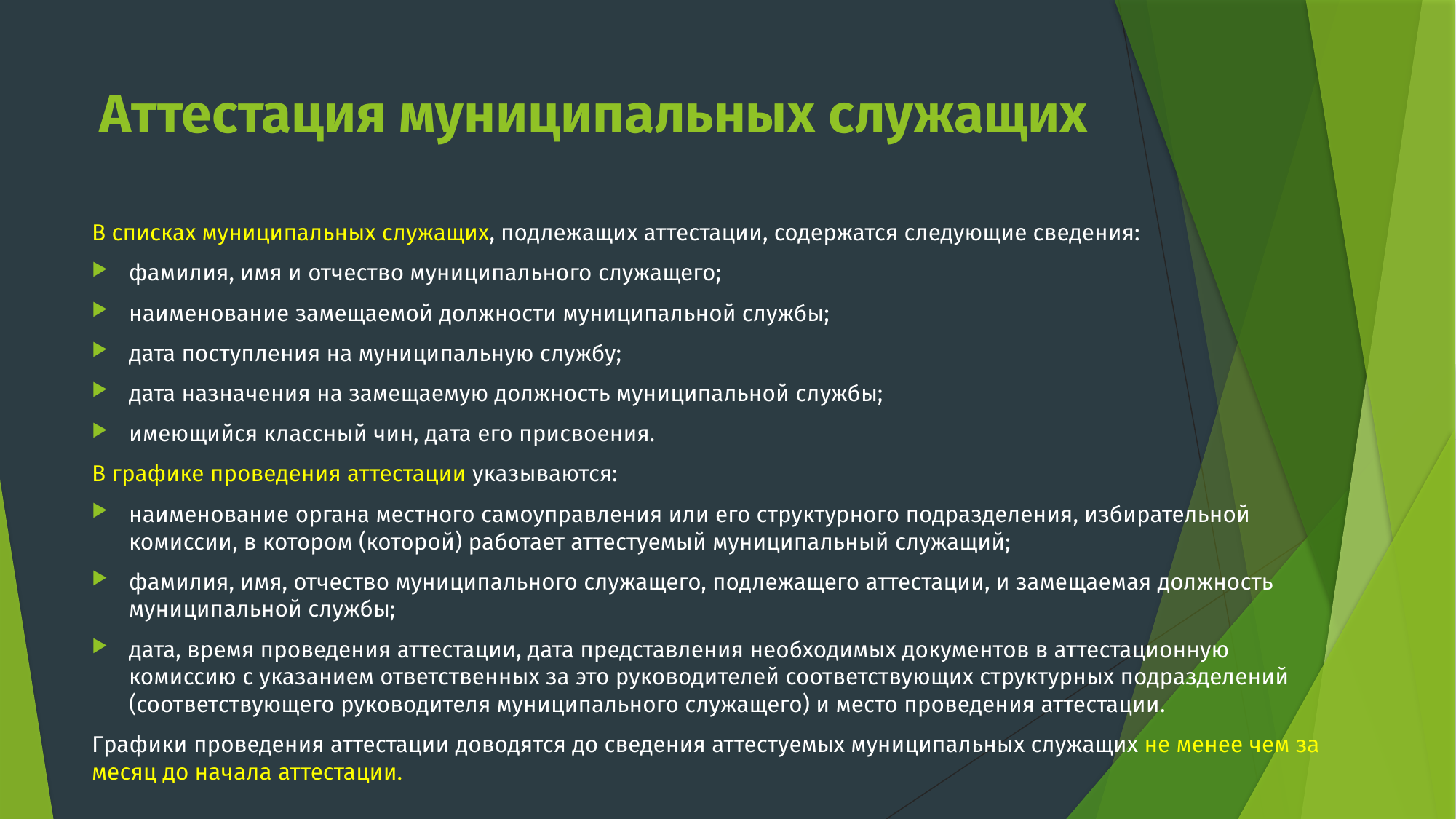

# Аттестация муниципальных служащих
В списках муниципальных служащих, подлежащих аттестации, содержатся следующие сведения:
фамилия, имя и отчество муниципального служащего;
наименование замещаемой должности муниципальной службы;
дата поступления на муниципальную службу;
дата назначения на замещаемую должность муниципальной службы;
имеющийся классный чин, дата его присвоения.
В графике проведения аттестации указываются:
наименование органа местного самоуправления или его структурного подразделения, избирательной комиссии, в котором (которой) работает аттестуемый муниципальный служащий;
фамилия, имя, отчество муниципального служащего, подлежащего аттестации, и замещаемая должность муниципальной службы;
дата, время проведения аттестации, дата представления необходимых документов в аттестационную комиссию с указанием ответственных за это руководителей соответствующих структурных подразделений (соответствующего руководителя муниципального служащего) и место проведения аттестации.
Графики проведения аттестации доводятся до сведения аттестуемых муниципальных служащих не менее чем за месяц до начала аттестации.